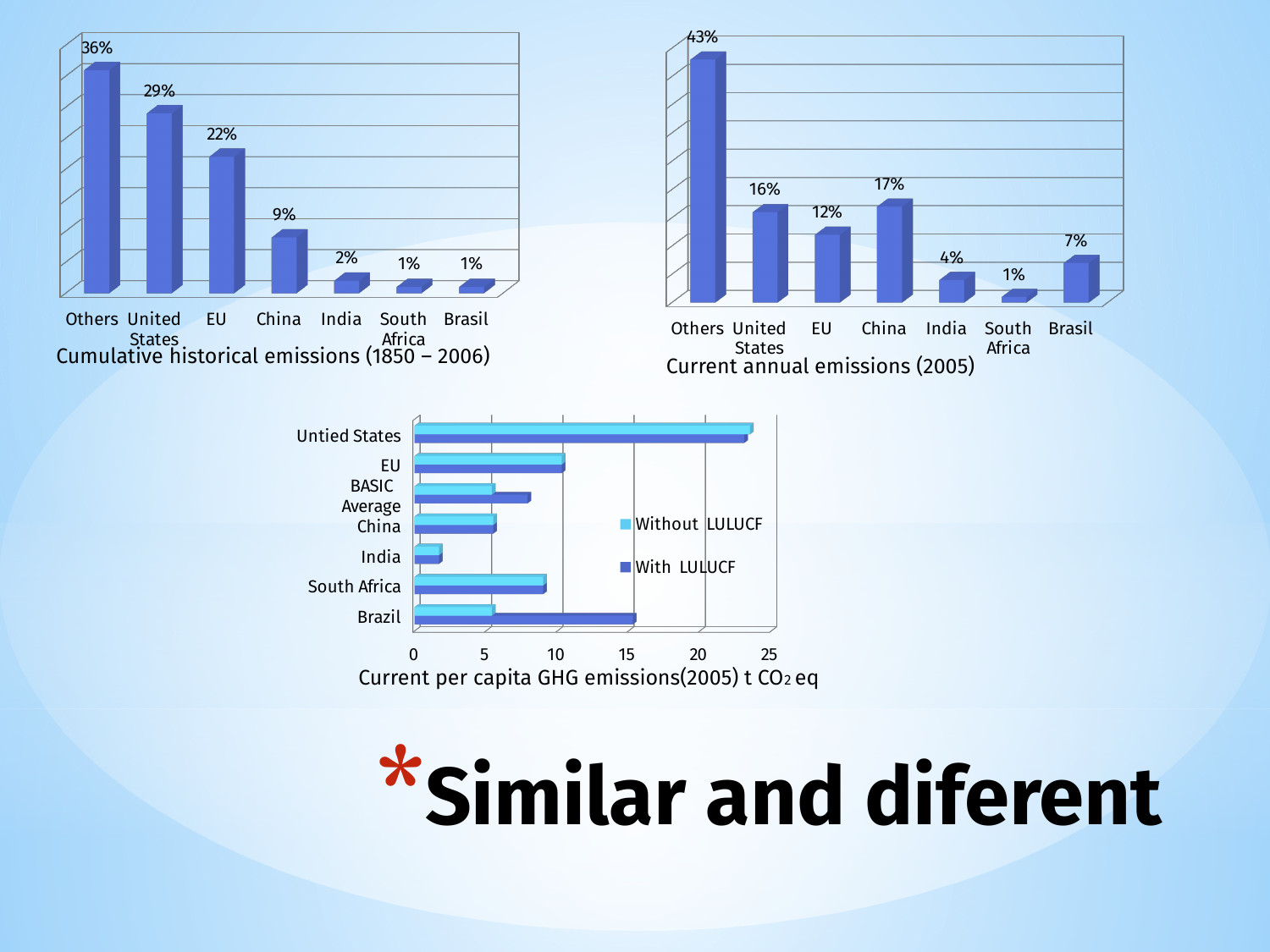

[unsupported chart]

[unsupported chart]

Cumulative historical emissions (1850 – 2006)
Current annual emissions (2005)

[unsupported chart]

Current per capita GHG emissions(2005) t CO2 eq
# Similar and diferent